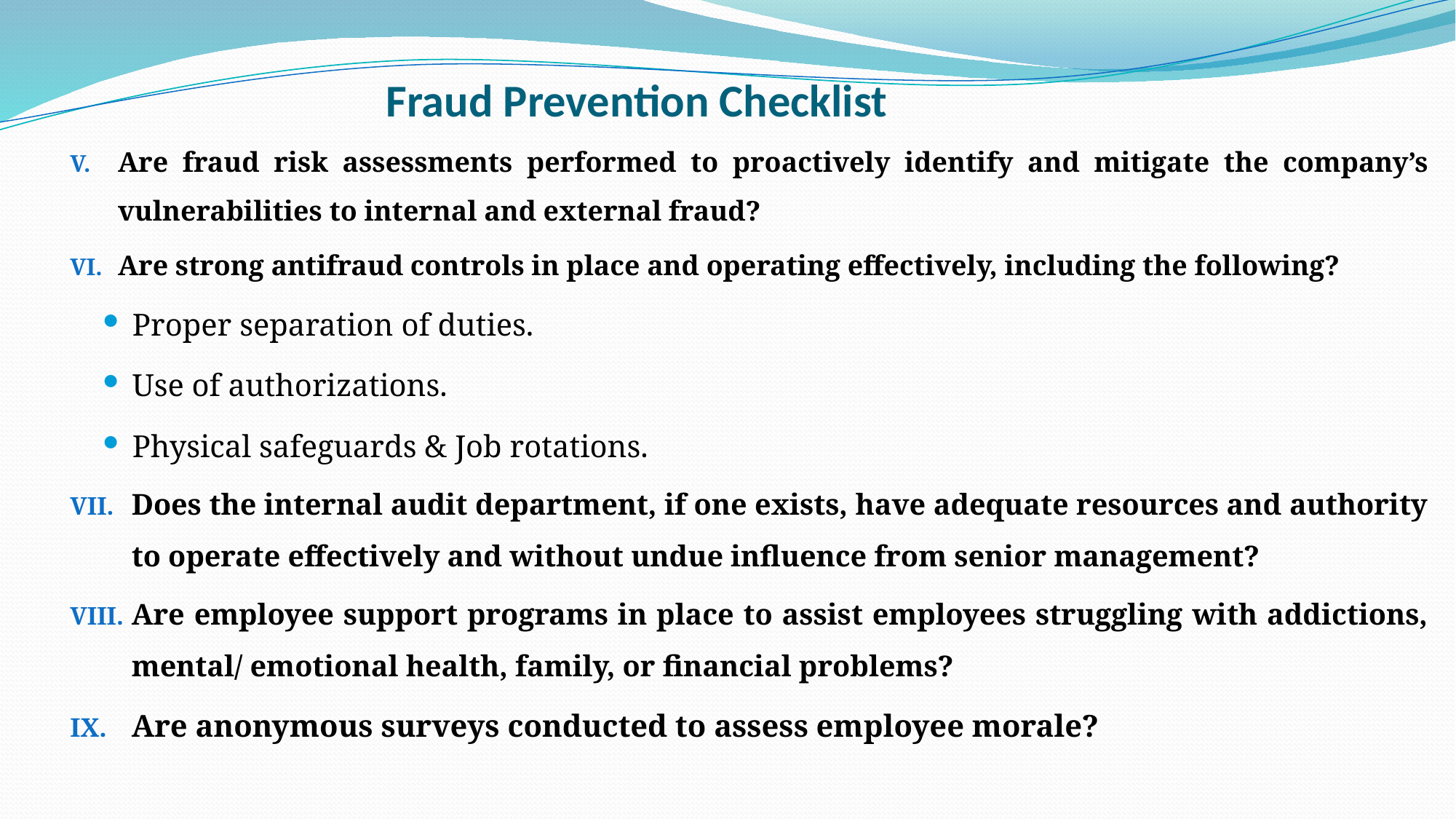

# Fraud Prevention Checklist
Are fraud risk assessments performed to proactively identify and mitigate the company’s vulnerabilities to internal and external fraud?
Are strong antifraud controls in place and operating effectively, including the following?
Proper separation of duties.
Use of authorizations.
Physical safeguards & Job rotations.
Does the internal audit department, if one exists, have adequate resources and authority to operate effectively and without undue influence from senior management?
Are employee support programs in place to assist employees struggling with addictions, mental/ emotional health, family, or financial problems?
Are anonymous surveys conducted to assess employee morale?